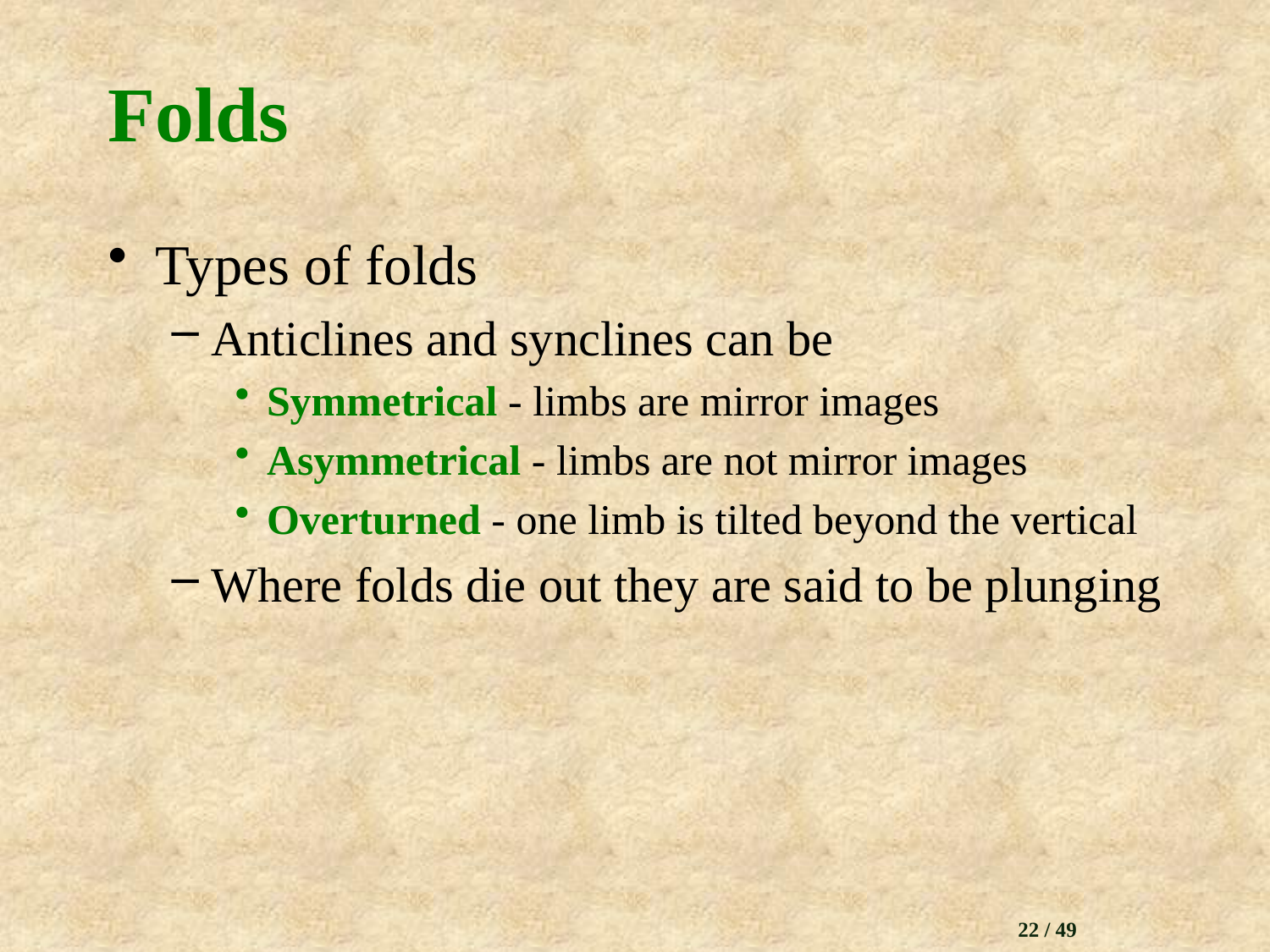

# Folds
Types of folds
Anticlines and synclines can be
Symmetrical - limbs are mirror images
Asymmetrical - limbs are not mirror images
Overturned - one limb is tilted beyond the vertical
Where folds die out they are said to be plunging
22 / 49